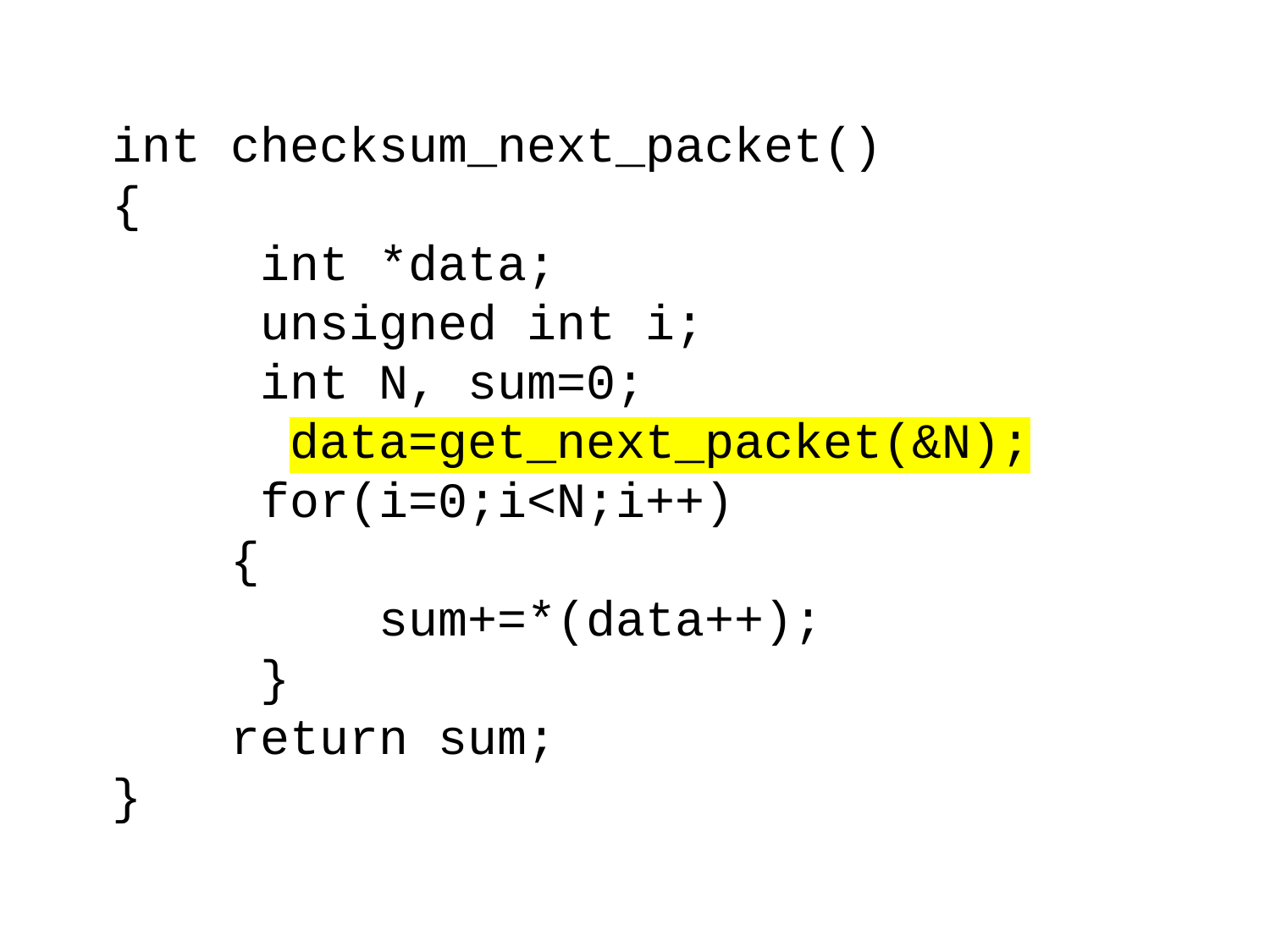

int checksum_next_packet()
{
     int *data;
     unsigned int i;
     int N, sum=0;
      data=get_next_packet(&N);
     for(i=0;i<N;i++)
    {
         sum+=*(data++);
     }
    return sum;
}